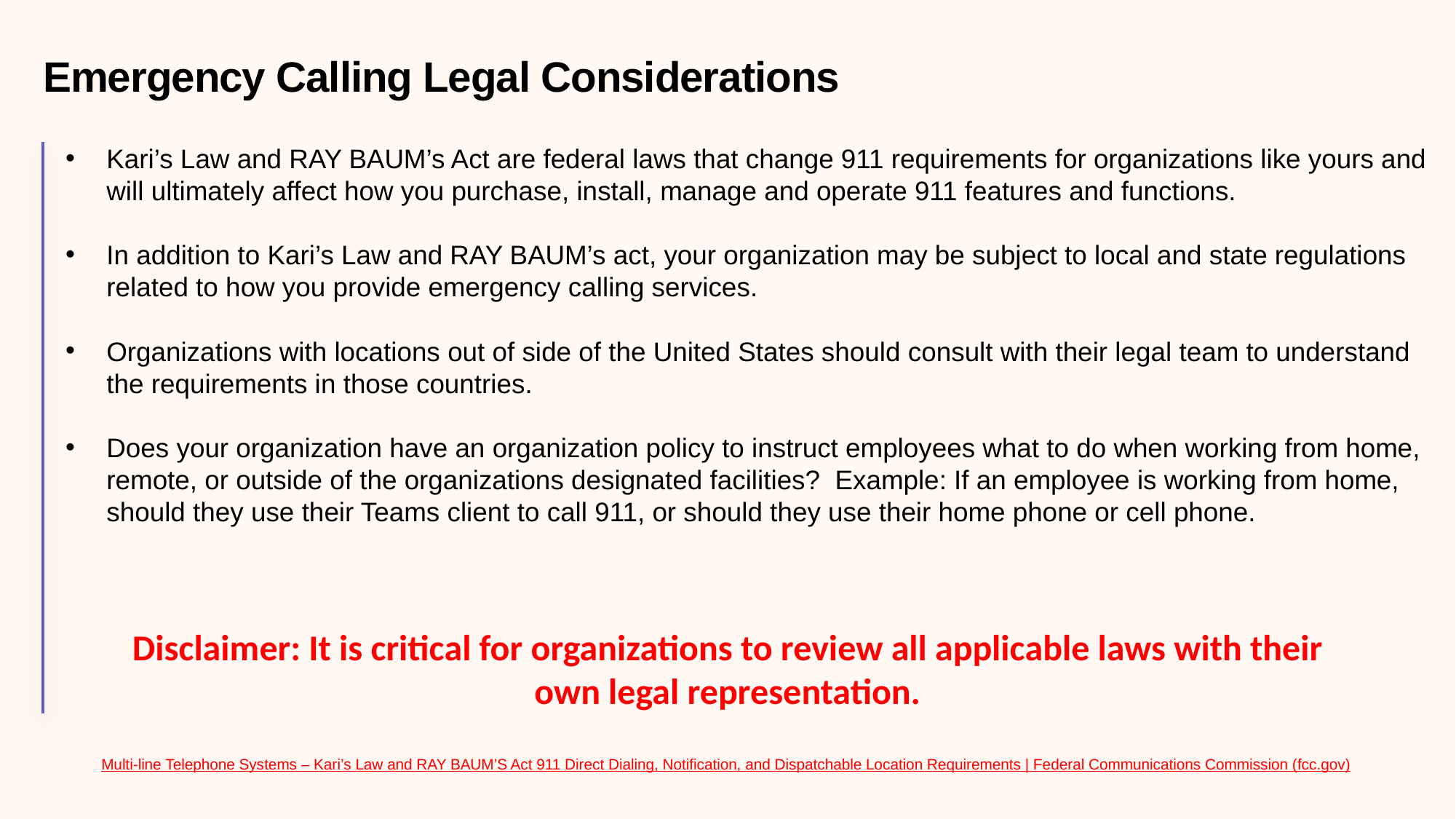

# Emergency Calling Legal Considerations
Kari’s Law and RAY BAUM’s Act are federal laws that change 911 requirements for organizations like yours and will ultimately affect how you purchase, install, manage and operate 911 features and functions.

In addition to Kari’s Law and RAY BAUM’s act, your organization may be subject to local and state regulations related to how you provide emergency calling services.

Organizations with locations out of side of the United States should consult with their legal team to understand the requirements in those countries.

Does your organization have an organization policy to instruct employees what to do when working from home, remote, or outside of the organizations designated facilities?  Example: If an employee is working from home, should they use their Teams client to call 911, or should they use their home phone or cell phone.

Disclaimer: It is critical for organizations to review all applicable laws with their own legal representation.

Multi-line Telephone Systems – Kari’s Law and RAY BAUM’S Act 911 Direct Dialing, Notification, and Dispatchable Location Requirements | Federal Communications Commission (fcc.gov)